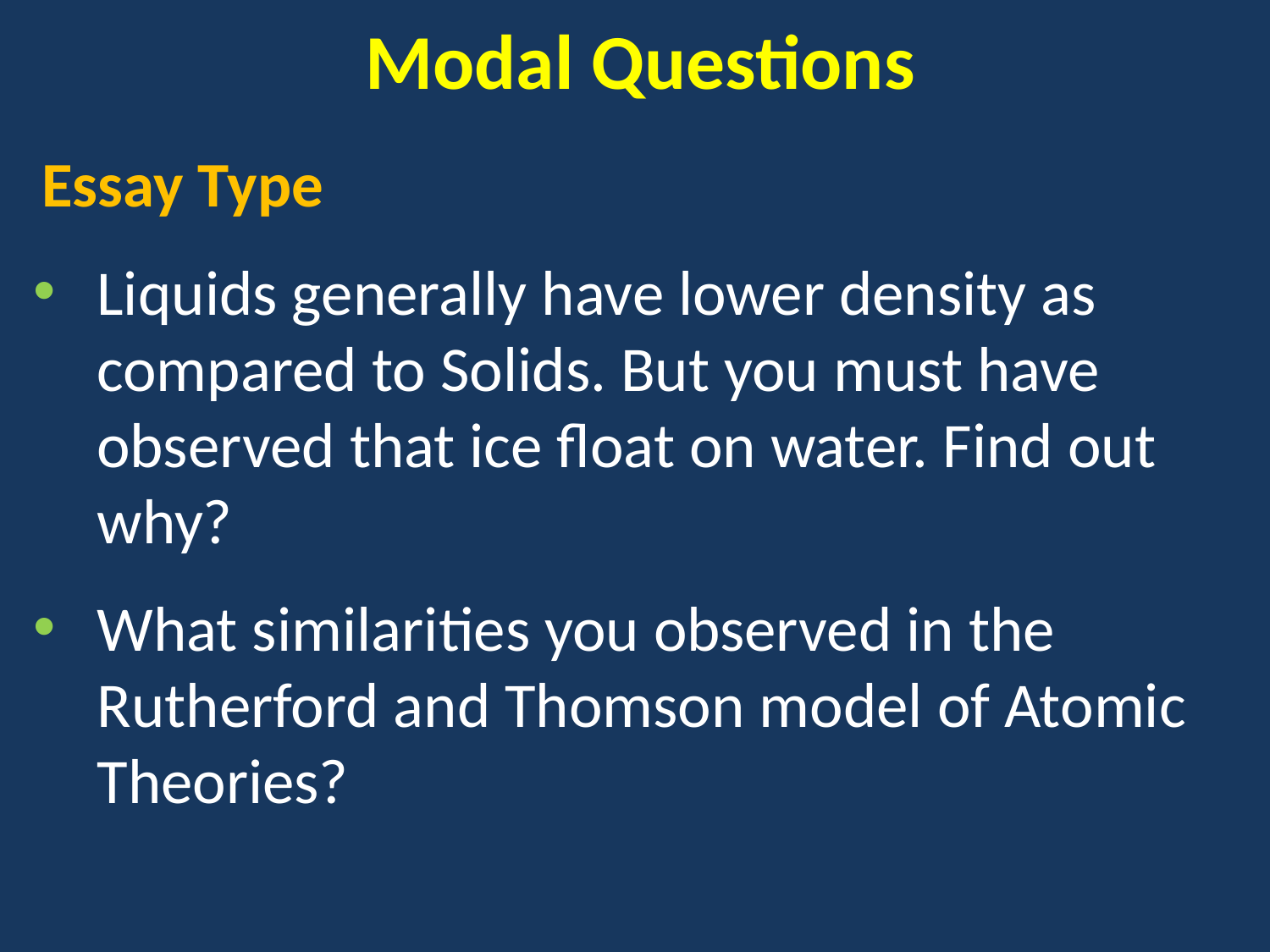

# Modal Questions
Essay Type
Liquids generally have lower density as compared to Solids. But you must have observed that ice float on water. Find out why?
What similarities you observed in the Rutherford and Thomson model of Atomic Theories?